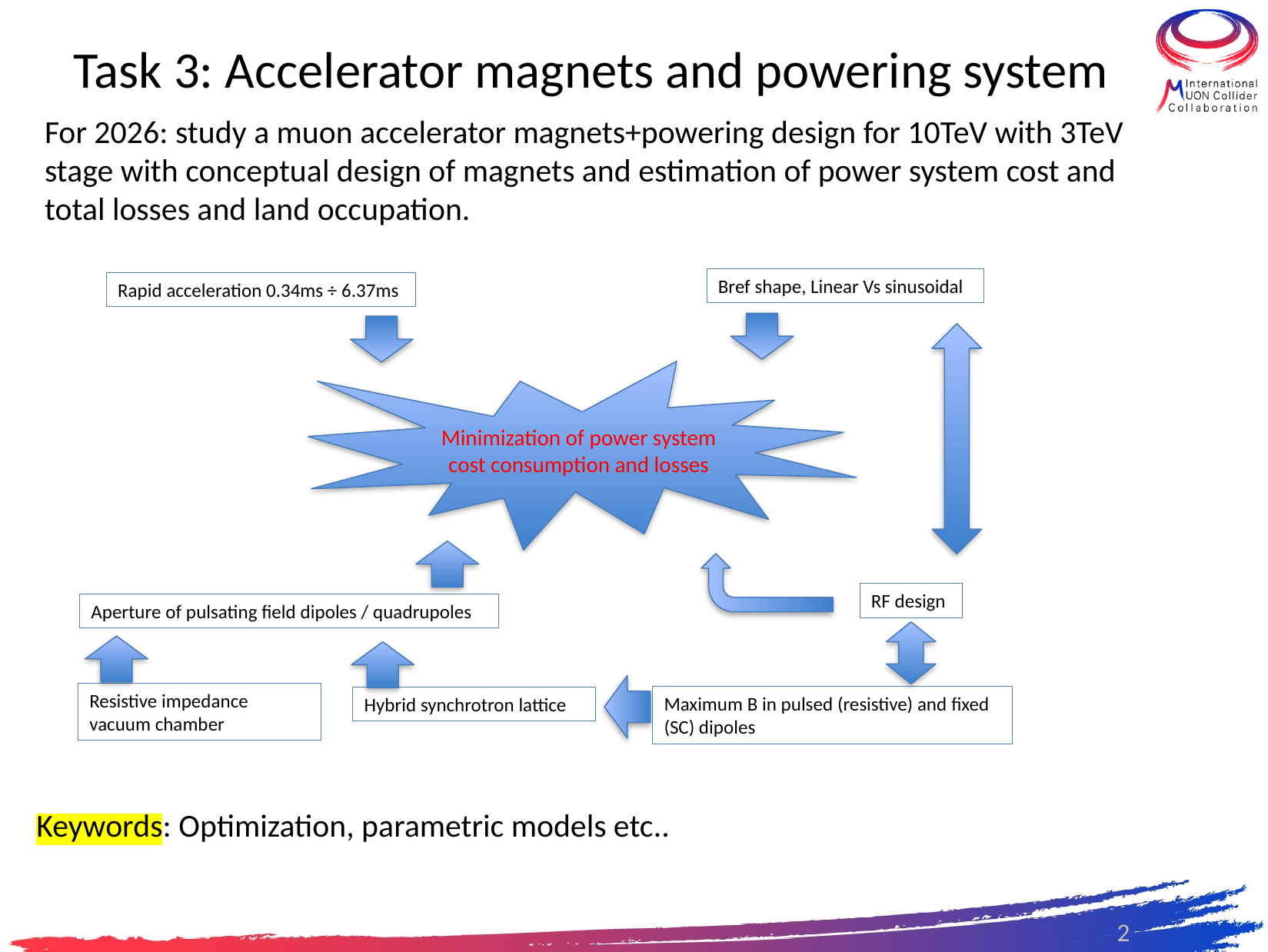

Task 3: Accelerator magnets and powering system
For 2026: study a muon accelerator magnets+powering design for 10TeV with 3TeV stage with conceptual design of magnets and estimation of power system cost and total losses and land occupation.
Bref shape, Linear Vs sinusoidal
Rapid acceleration 0.34ms ÷ 6.37ms

Minimization of power system cost consumption and losses

RF design
Aperture of pulsating field dipoles / quadrupoles

Resistive impedance vacuum chamber

Maximum B in pulsed (resistive) and fixed (SC) dipoles
Hybrid synchrotron lattice
Keywords: Optimization, parametric models etc..
2